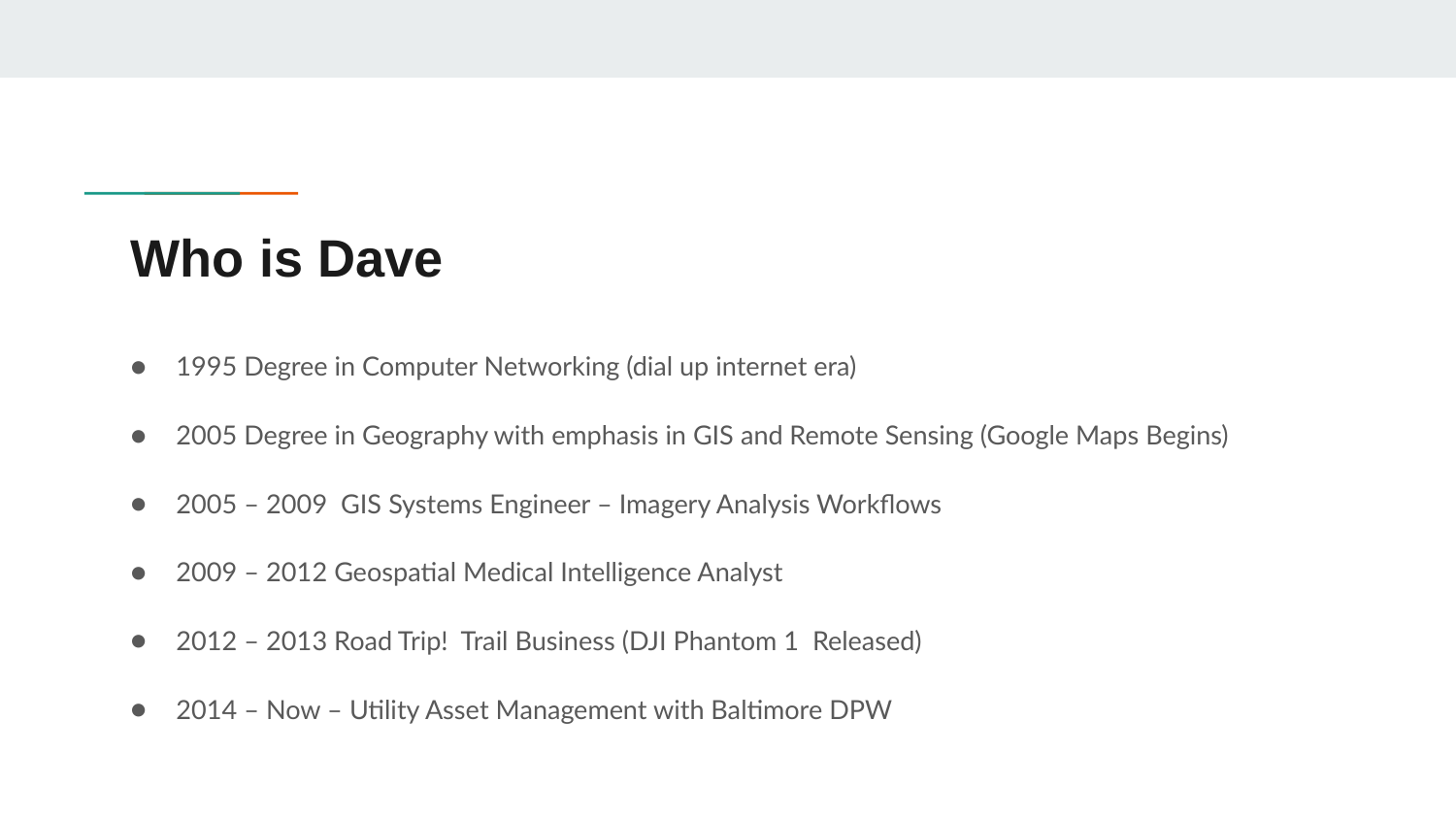

# Who is Dave
1995 Degree in Computer Networking (dial up internet era)
2005 Degree in Geography with emphasis in GIS and Remote Sensing (Google Maps Begins)
2005 – 2009  GIS Systems Engineer – Imagery Analysis Workflows
2009 – 2012 Geospatial Medical Intelligence Analyst
2012 – 2013 Road Trip!  Trail Business (DJI Phantom 1  Released)
2014 – Now – Utility Asset Management with Baltimore DPW